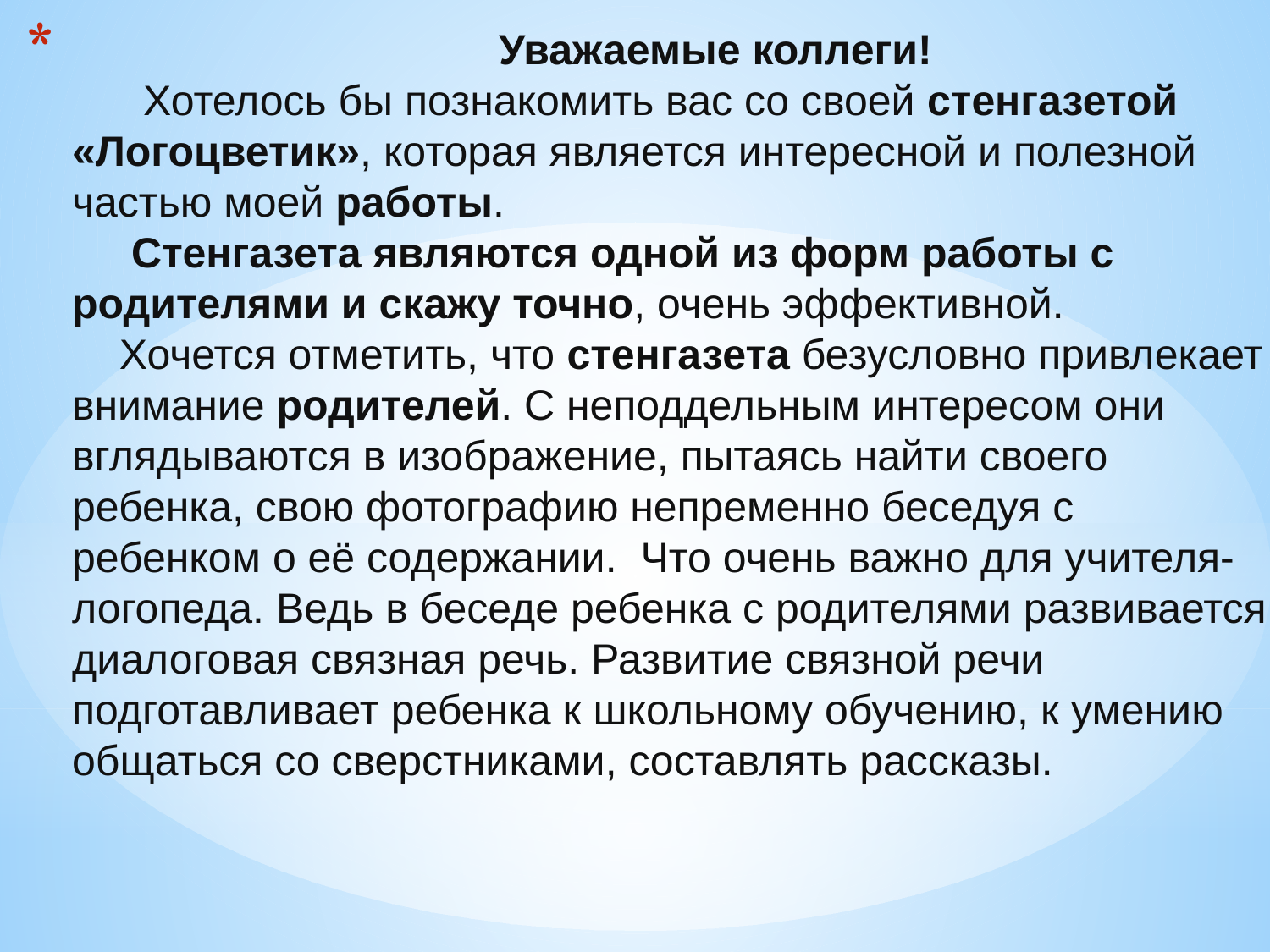

# Уважаемые коллеги! Хотелось бы познакомить вас со своей стенгазетой «Логоцветик», которая является интересной и полезной частью моей работы.  Стенгазета являются одной из форм работы с родителями и скажу точно, очень эффективной. Хочется отметить, что стенгазета безусловно привлекает внимание родителей. С неподдельным интересом они вглядываются в изображение, пытаясь найти своего ребенка, свою фотографию непременно беседуя с ребенком о её содержании.  Что очень важно для учителя-логопеда. Ведь в беседе ребенка с родителями развивается диалоговая связная речь. Развитие связной речи подготавливает ребенка к школьному обучению, к умению общаться со сверстниками, составлять рассказы.